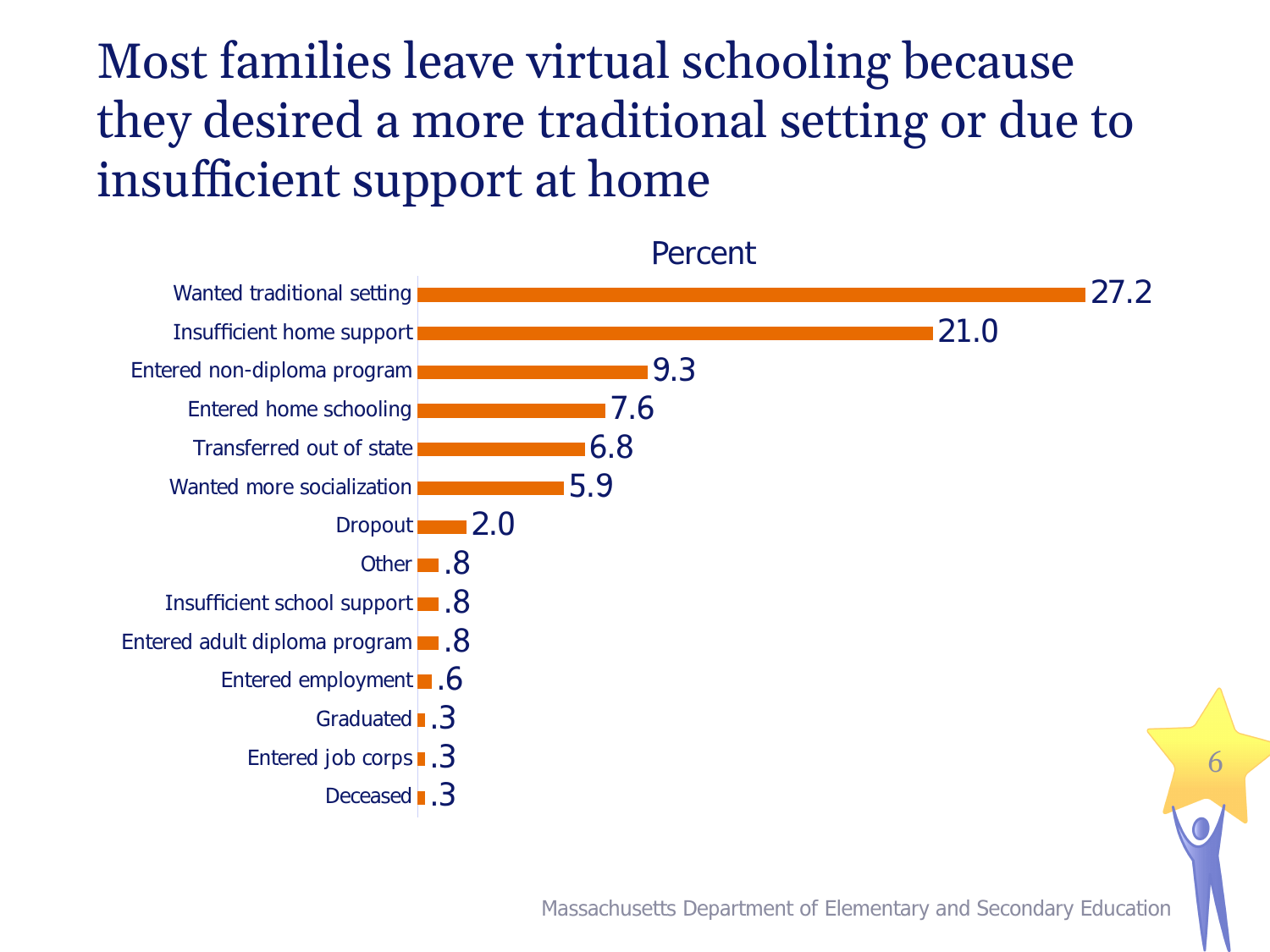

# Most families leave virtual schooling because they desired a more traditional setting or due to insufficient support at home
Percent

### Chart

| Category | Percent |
|---|---|
| Deceased | 0.28328611898017 |
| Entered job corps | 0.28328611898017 |
| Graduated | 0.28328611898017 |
| Entered employment | 0.5665722379603397 |
| Entered adult diploma program | 0.8498583569405102 |
| Insufficient school support | 0.8498583569405102 |
| Other | 0.8498583569405102 |
| Dropout | 1.9830028328611902 |
| Wanted more socialization | 5.949008498583573 |
| Transferred out of state | 6.798866855524079 |
| Entered home schooling | 7.648725212464589 |
| Entered non-diploma program | 9.34844192634561 |
| Insufficient home support | 20.963172804532572 |
| Wanted traditional setting | 27.195467422096325 |
6
Massachusetts Department of Elementary and Secondary Education